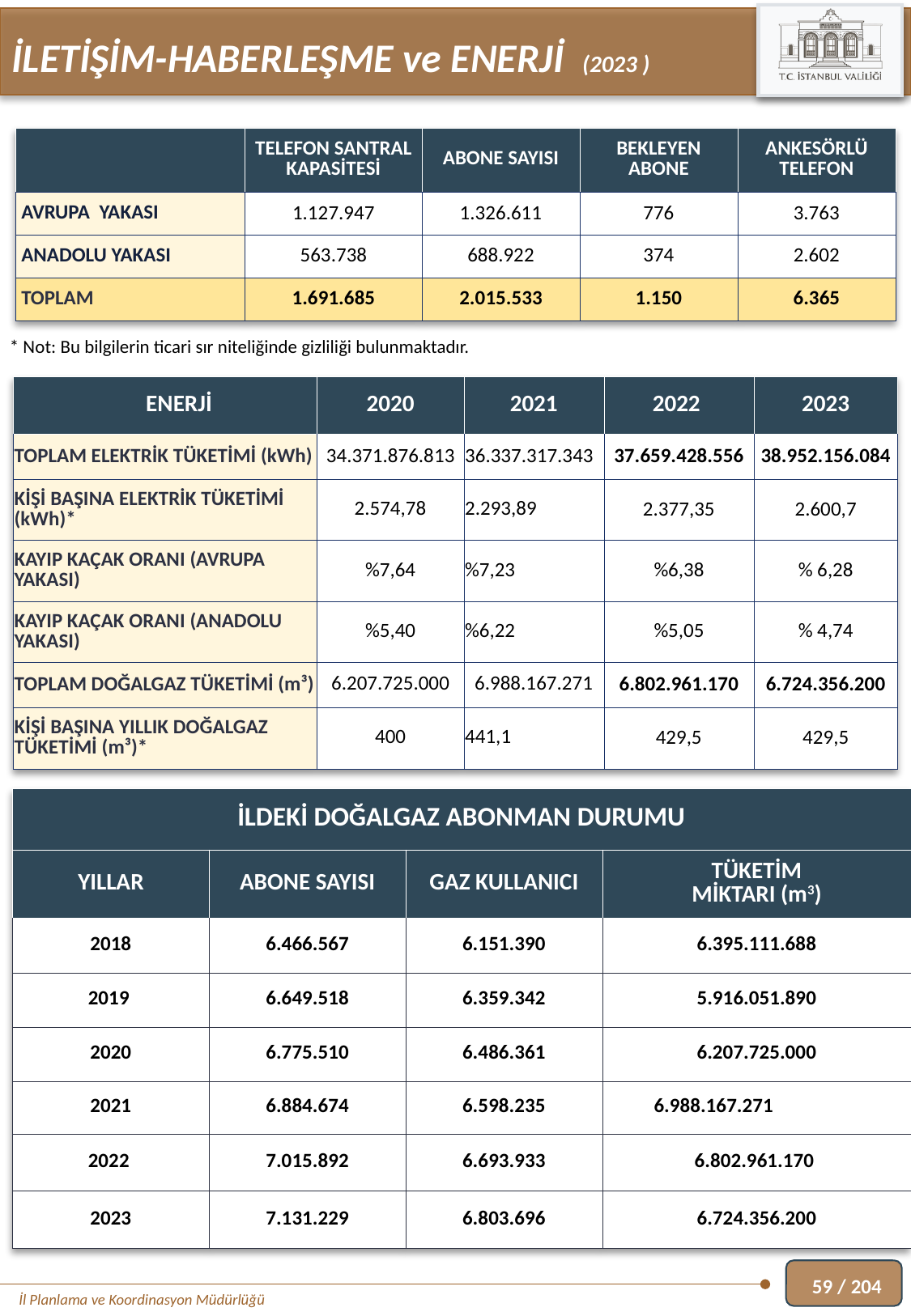

İLETİŞİM-HABERLEŞME ve ENERJİ  (2023 )
|  | TELEFON SANTRAL KAPASİTESİ | ABONE SAYISI | BEKLEYEN ABONE | ANKESÖRLÜ TELEFON |
| --- | --- | --- | --- | --- |
| AVRUPA YAKASI | 1.127.947 | 1.326.611 | 776 | 3.763 |
| ANADOLU YAKASI | 563.738 | 688.922 | 374 | 2.602 |
| TOPLAM | 1.691.685 | 2.015.533 | 1.150 | 6.365 |
* Not: Bu bilgilerin ticari sır niteliğinde gizliliği bulunmaktadır.
| ENERJİ | 2020 | 2021 | 2022 | 2023 |
| --- | --- | --- | --- | --- |
| TOPLAM ELEKTRİK TÜKETİMİ (kWh) | 34.371.876.813 | 36.337.317.343 | 37.659.428.556 | 38.952.156.084 |
| KİŞİ BAŞINA ELEKTRİK TÜKETİMİ (kWh)\* | 2.574,78 | 2.293,89 | 2.377,35 | 2.600,7 |
| KAYIP KAÇAK ORANI (AVRUPA YAKASI) | %7,64 | %7,23 | %6,38 | % 6,28 |
| KAYIP KAÇAK ORANI (ANADOLU YAKASI) | %5,40 | %6,22 | %5,05 | % 4,74 |
| TOPLAM DOĞALGAZ TÜKETİMİ (m³) | 6.207.725.000 | 6.988.167.271 | 6.802.961.170 | 6.724.356.200 |
| KİŞİ BAŞINA YILLIK DOĞALGAZ TÜKETİMİ (m³)\* | 400 | 441,1 | 429,5 | 429,5 |
| İLDEKİ DOĞALGAZ ABONMAN DURUMU |  |  |  |
| --- | --- | --- | --- |
| YILLAR | ABONE SAYISI | GAZ KULLANICI | TÜKETİM MİKTARI (m3) |
| 2018 | 6.466.567 | 6.151.390 | 6.395.111.688 |
| 2019 | 6.649.518 | 6.359.342 | 5.916.051.890 |
| 2020 | 6.775.510 | 6.486.361 | 6.207.725.000 |
| 2021 | 6.884.674 | 6.598.235 | 6.988.167.271 |
| 2022 | 7.015.892 | 6.693.933 | 6.802.961.170 |
| 2023 | 7.131.229 | 6.803.696 | 6.724.356.200 |
59 / 204